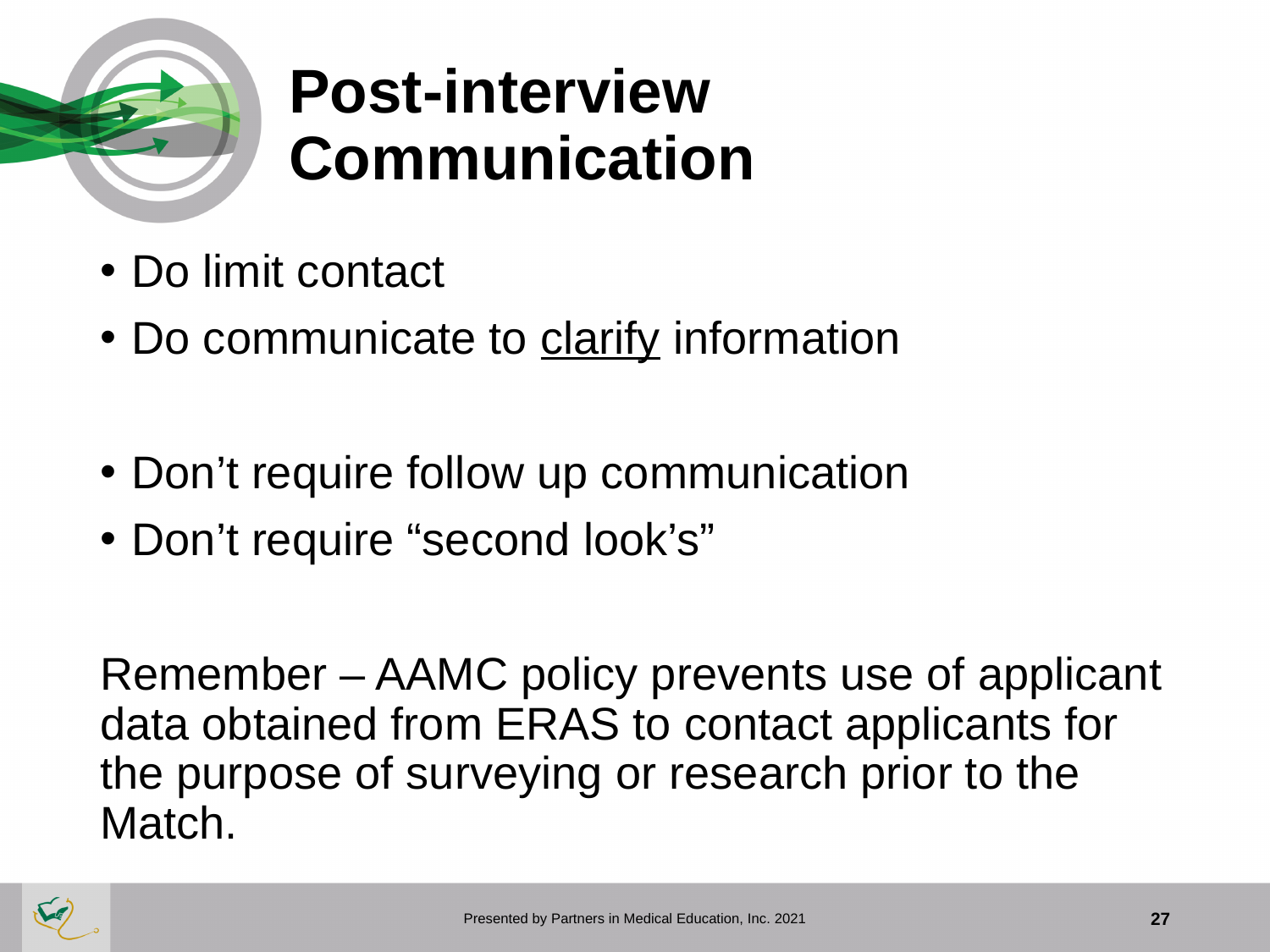

# Post-interview Communication
Do limit contact
Do communicate to clarify information

Don’t require follow up communication
Don’t require “second look’s”

Remember – AAMC policy prevents use of applicant data obtained from ERAS to contact applicants for the purpose of surveying or research prior to the Match.

Presented by Partners in Medical Education, Inc. 2021
27